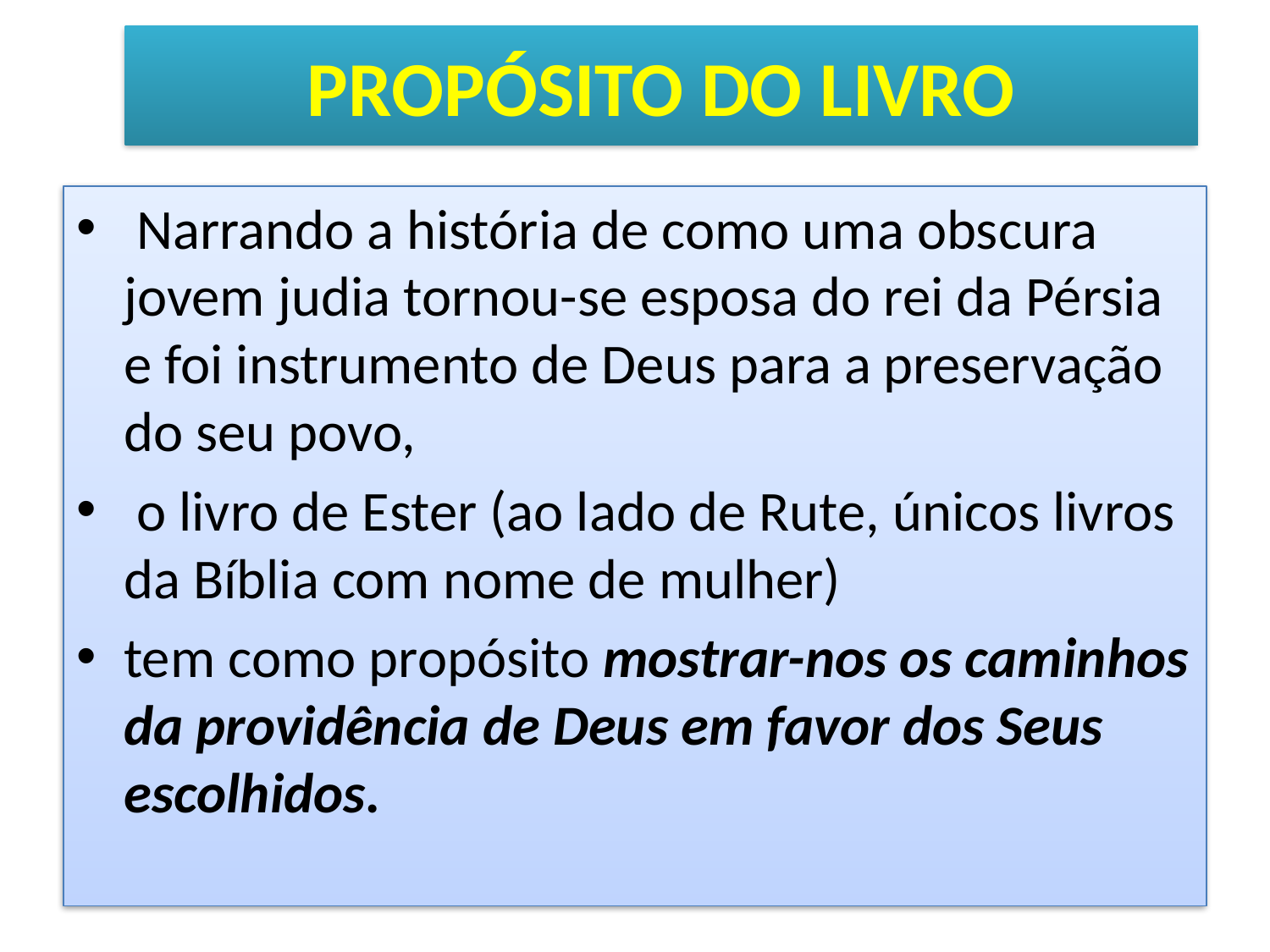

# PROPÓSITO DO LIVRO
 Narrando a história de como uma obscura jovem judia tornou-se esposa do rei da Pérsia e foi instrumento de Deus para a preservação do seu povo,
 o livro de Ester (ao lado de Rute, únicos livros da Bíblia com nome de mulher)
tem como propósito mostrar-nos os caminhos da providência de Deus em favor dos Seus escolhidos.